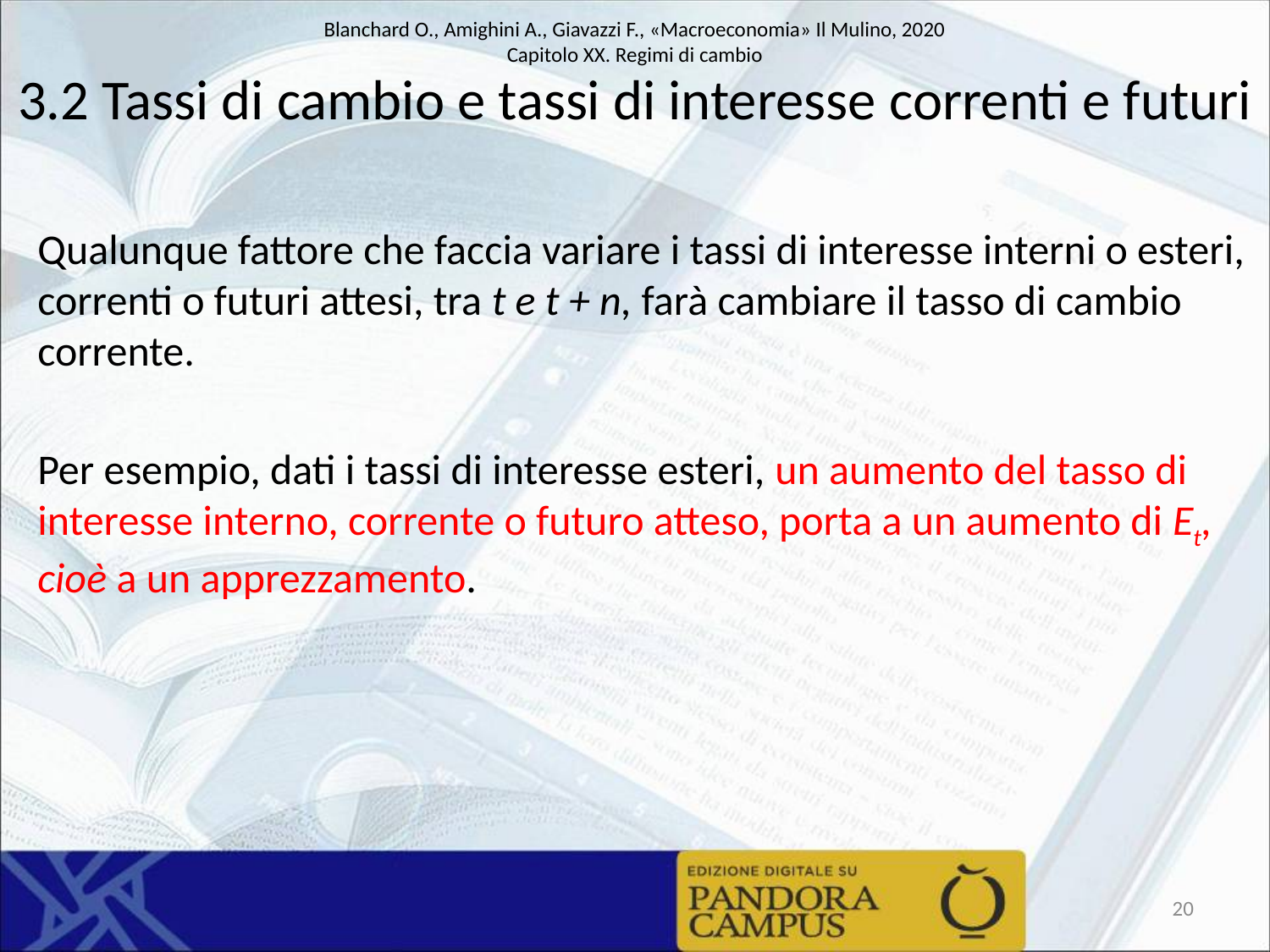

# 3.2 Tassi di cambio e tassi di interesse correnti e futuri
Qualunque fattore che faccia variare i tassi di interesse interni o esteri, correnti o futuri attesi, tra t e t + n, farà cambiare il tasso di cambio corrente.

Per esempio, dati i tassi di interesse esteri, un aumento del tasso di interesse interno, corrente o futuro atteso, porta a un aumento di Et, cioè a un apprezzamento.

20